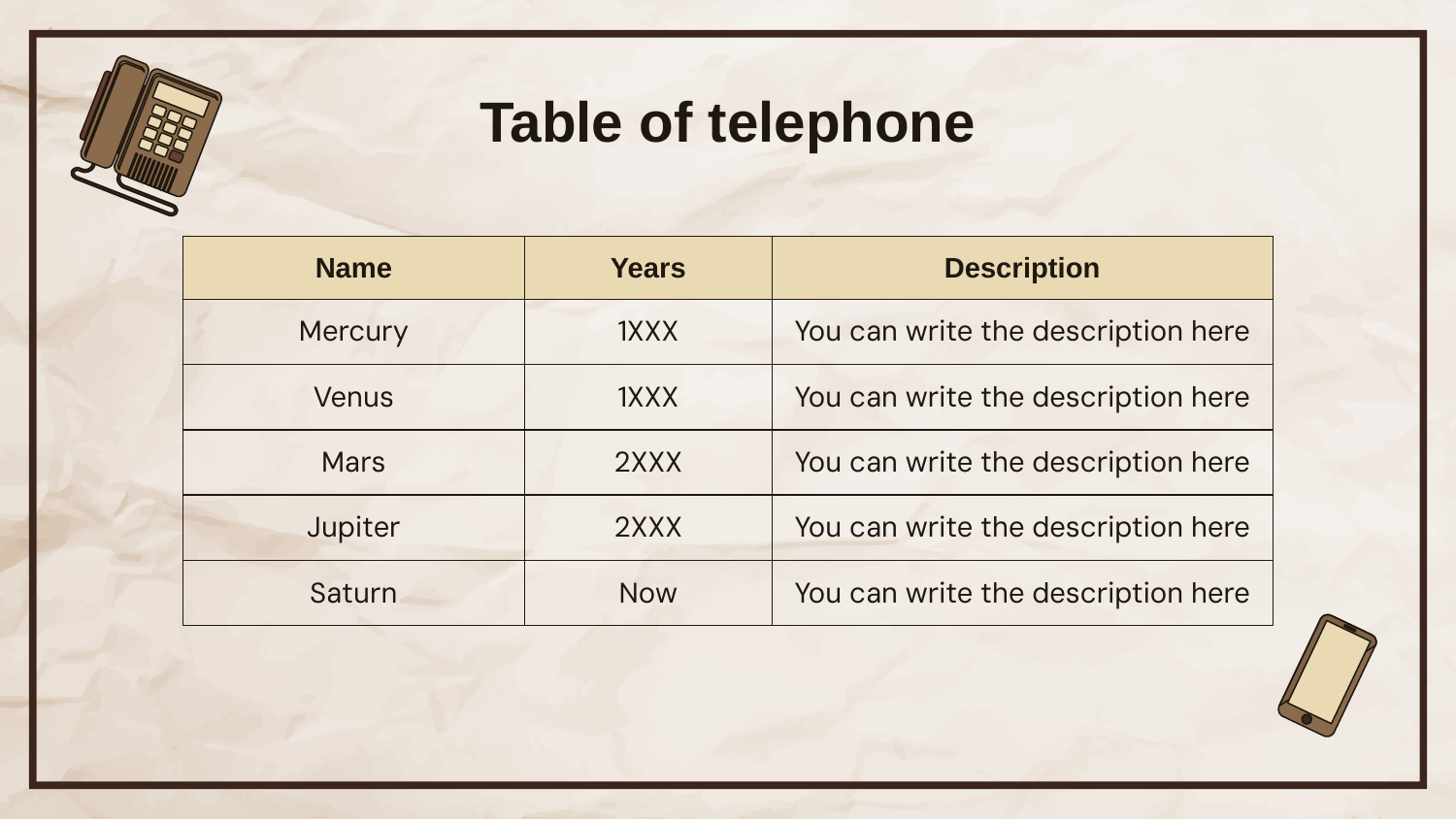

# Table of telephone
| Name | Years | Description |
| --- | --- | --- |
| Mercury | 1XXX | You can write the description here |
| Venus | 1XXX | You can write the description here |
| Mars | 2XXX | You can write the description here |
| Jupiter | 2XXX | You can write the description here |
| Saturn | Now | You can write the description here |